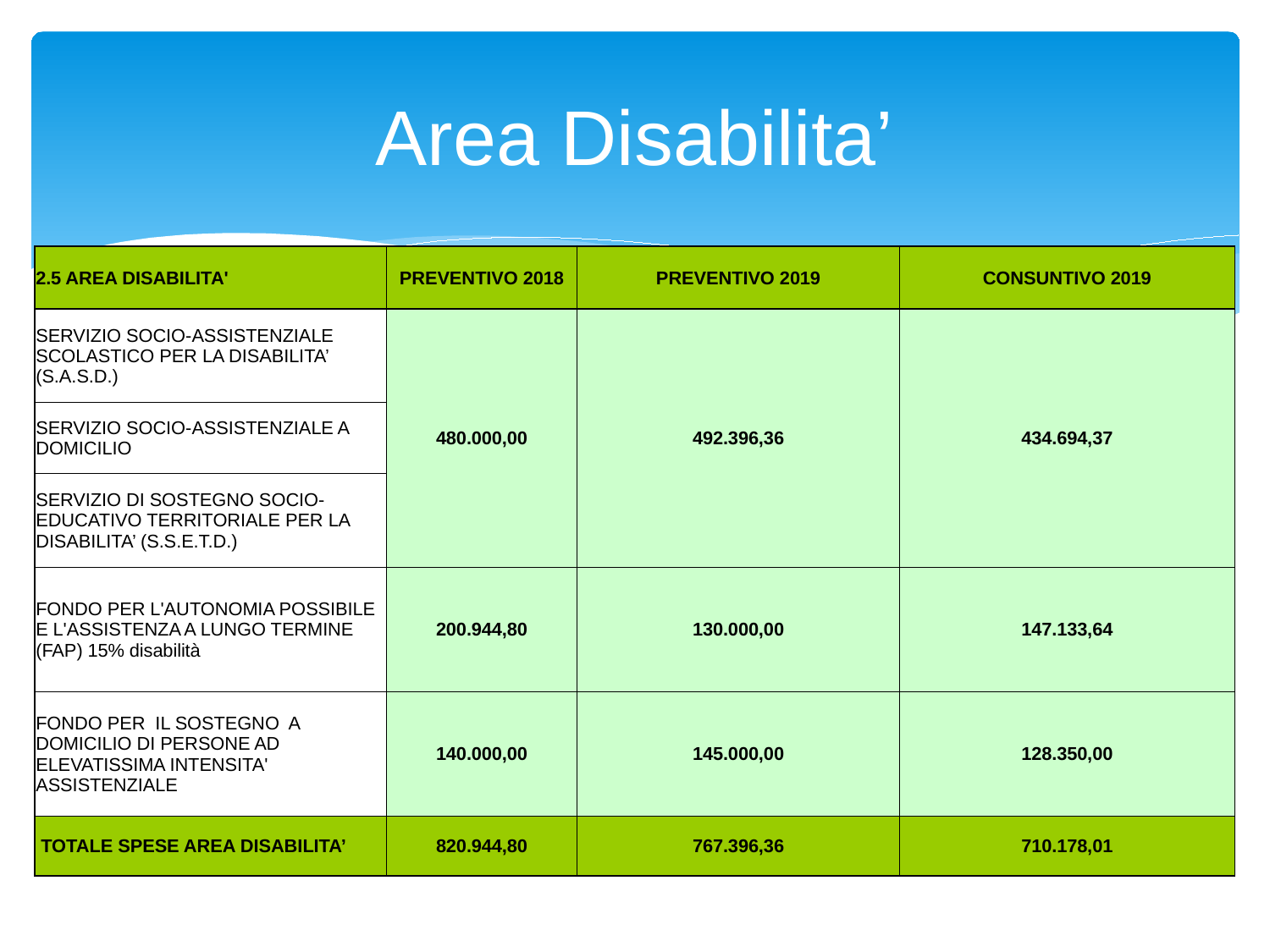

# Area Disabilita’
| 2.5 AREA DISABILITA' | PREVENTIVO 2018 | PREVENTIVO 2019 | CONSUNTIVO 2019 |
| --- | --- | --- | --- |
| SERVIZIO SOCIO-ASSISTENZIALE SCOLASTICO PER LA DISABILITA’ (S.A.S.D.) | 480.000,00 | 492.396,36 | 434.694,37 |
| SERVIZIO SOCIO-ASSISTENZIALE A DOMICILIO |  |  |  |
| SERVIZIO DI SOSTEGNO SOCIO-EDUCATIVO TERRITORIALE PER LA DISABILITA’ (S.S.E.T.D.) |  |  |  |
| FONDO PER L'AUTONOMIA POSSIBILE E L'ASSISTENZA A LUNGO TERMINE (FAP) 15% disabilità | 200.944,80 | 130.000,00 | 147.133,64 |
| FONDO PER IL SOSTEGNO A DOMICILIO DI PERSONE AD ELEVATISSIMA INTENSITA' ASSISTENZIALE | 140.000,00 | 145.000,00 | 128.350,00 |
| TOTALE SPESE AREA DISABILITA’ | 820.944,80 | 767.396,36 | 710.178,01 |